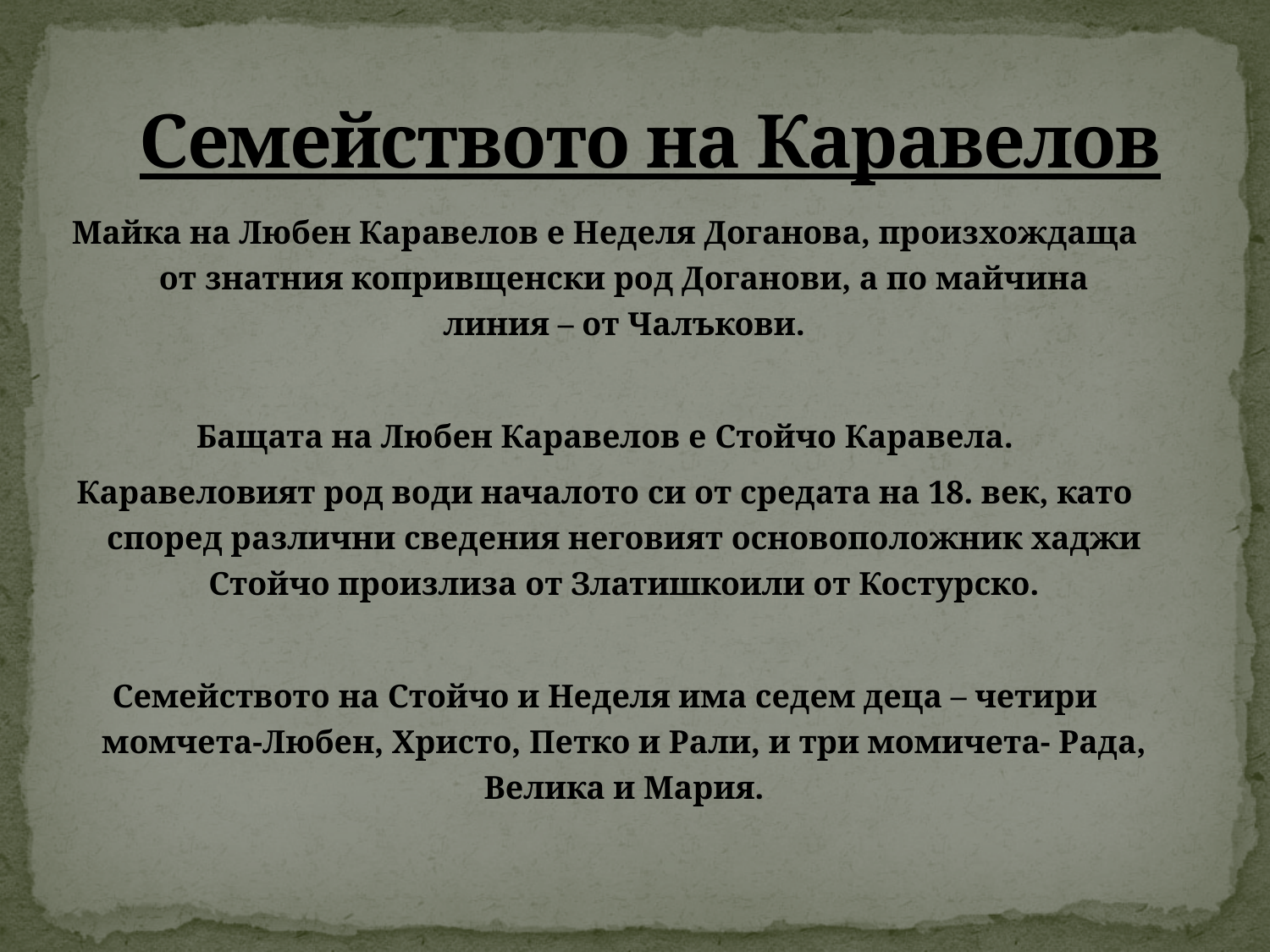

# Семейството на Каравелов
Майка на Любен Каравелов е Неделя Доганова, произхождаща от знатния копривщенски род Доганови, а по майчина линия – от Чалъкови.

Бащата на Любен Каравелов е Стойчо Каравела.
Каравеловият род води началото си от средата на 18. век, като според различни сведения неговият основоположник хаджи Стойчо произлиза от Златишкоили от Костурско.

Семейството на Стойчо и Неделя има седем деца – четири момчета-Любен, Христо, Петко и Рали, и три момичета- Рада, Велика и Мария.